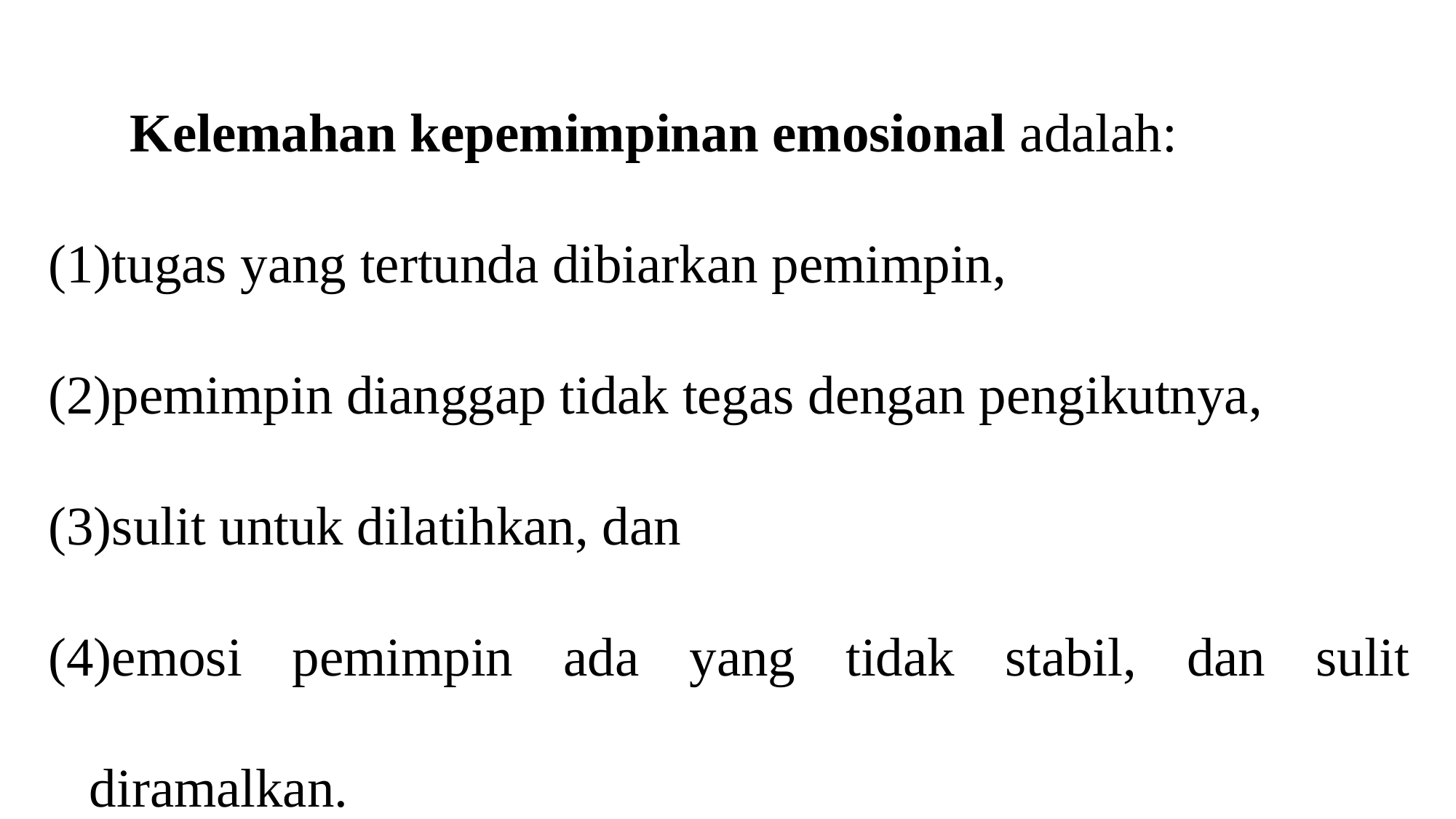

Kelemahan kepemimpinan emosional adalah:
tugas yang tertunda dibiarkan pemimpin,
pemimpin dianggap tidak tegas dengan pengikutnya,
sulit untuk dilatihkan, dan
emosi pemimpin ada yang tidak stabil, dan sulit diramalkan.